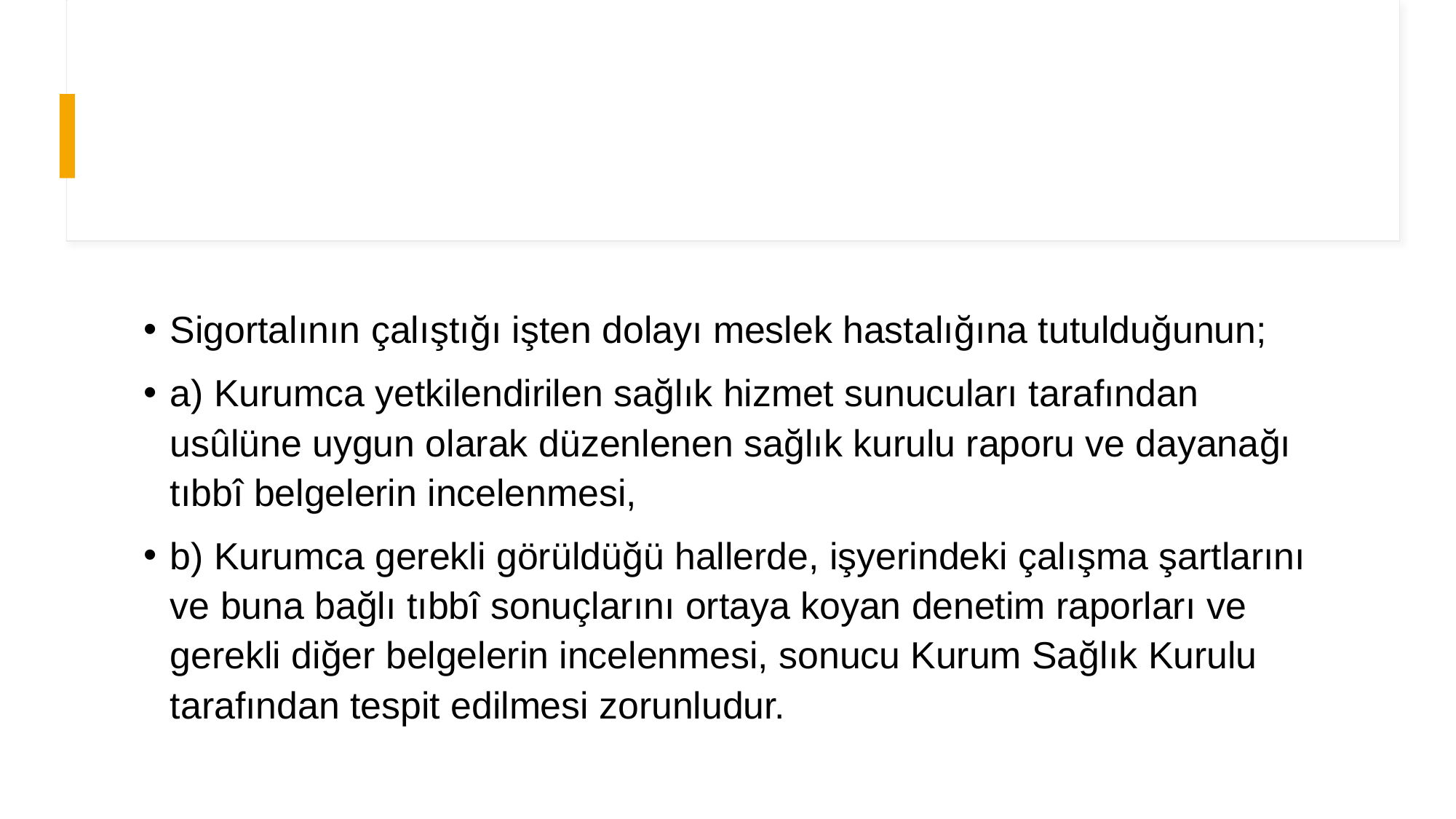

#
Sigortalının çalıştığı işten dolayı meslek hastalığına tutulduğunun;
a) Kurumca yetkilendirilen sağlık hizmet sunucuları tarafından usûlüne uygun olarak düzenlenen sağlık kurulu raporu ve dayanağı tıbbî belgelerin incelenmesi,
b) Kurumca gerekli görüldüğü hallerde, işyerindeki çalışma şartlarını ve buna bağlı tıbbî sonuçlarını ortaya koyan denetim raporları ve gerekli diğer belgelerin incelenmesi, sonucu Kurum Sağlık Kurulu tarafından tespit edilmesi zorunludur.